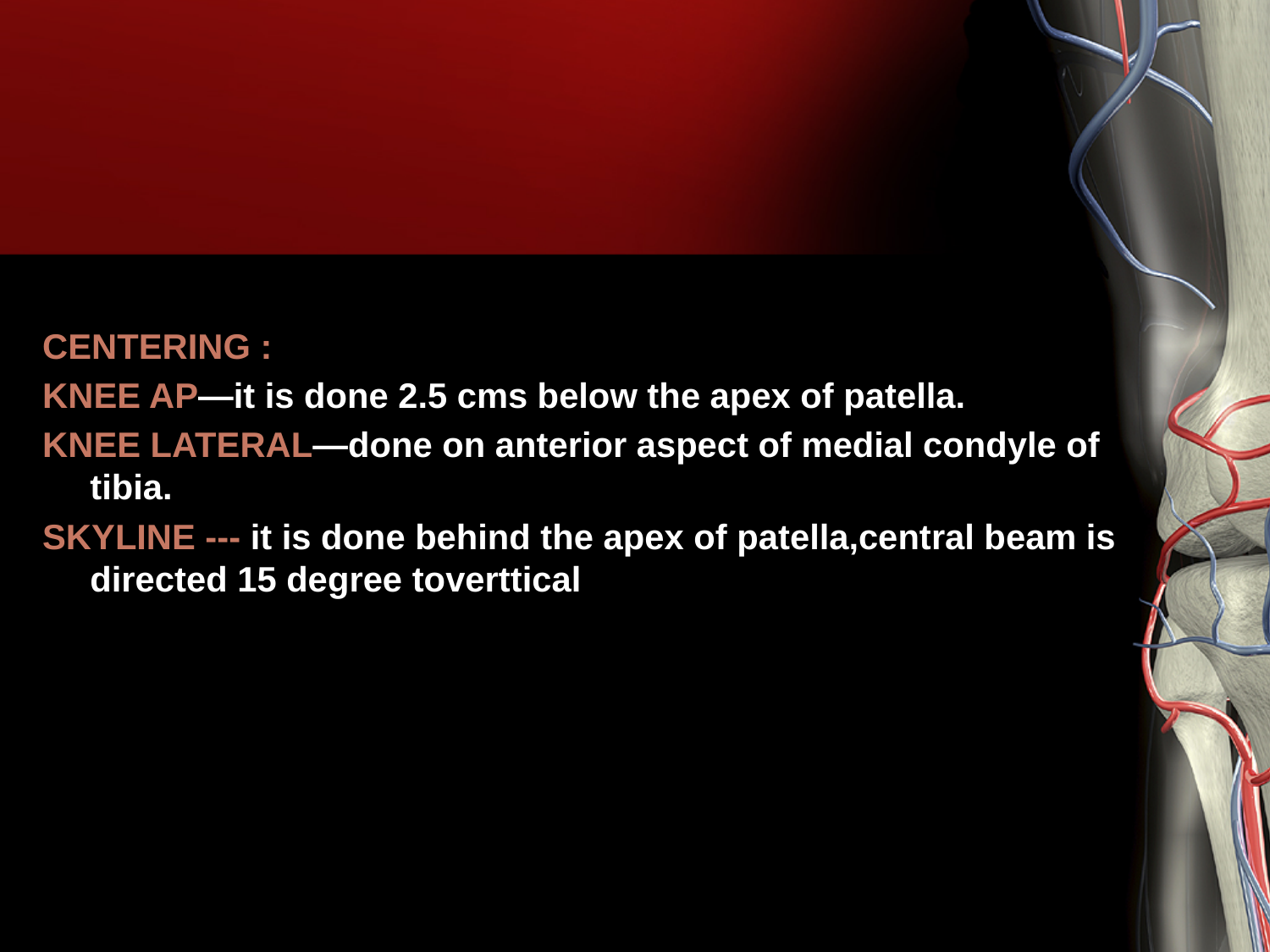

#
CENTERING :
KNEE AP—it is done 2.5 cms below the apex of patella.
KNEE LATERAL—done on anterior aspect of medial condyle of tibia.
SKYLINE --- it is done behind the apex of patella,central beam is directed 15 degree toverttical